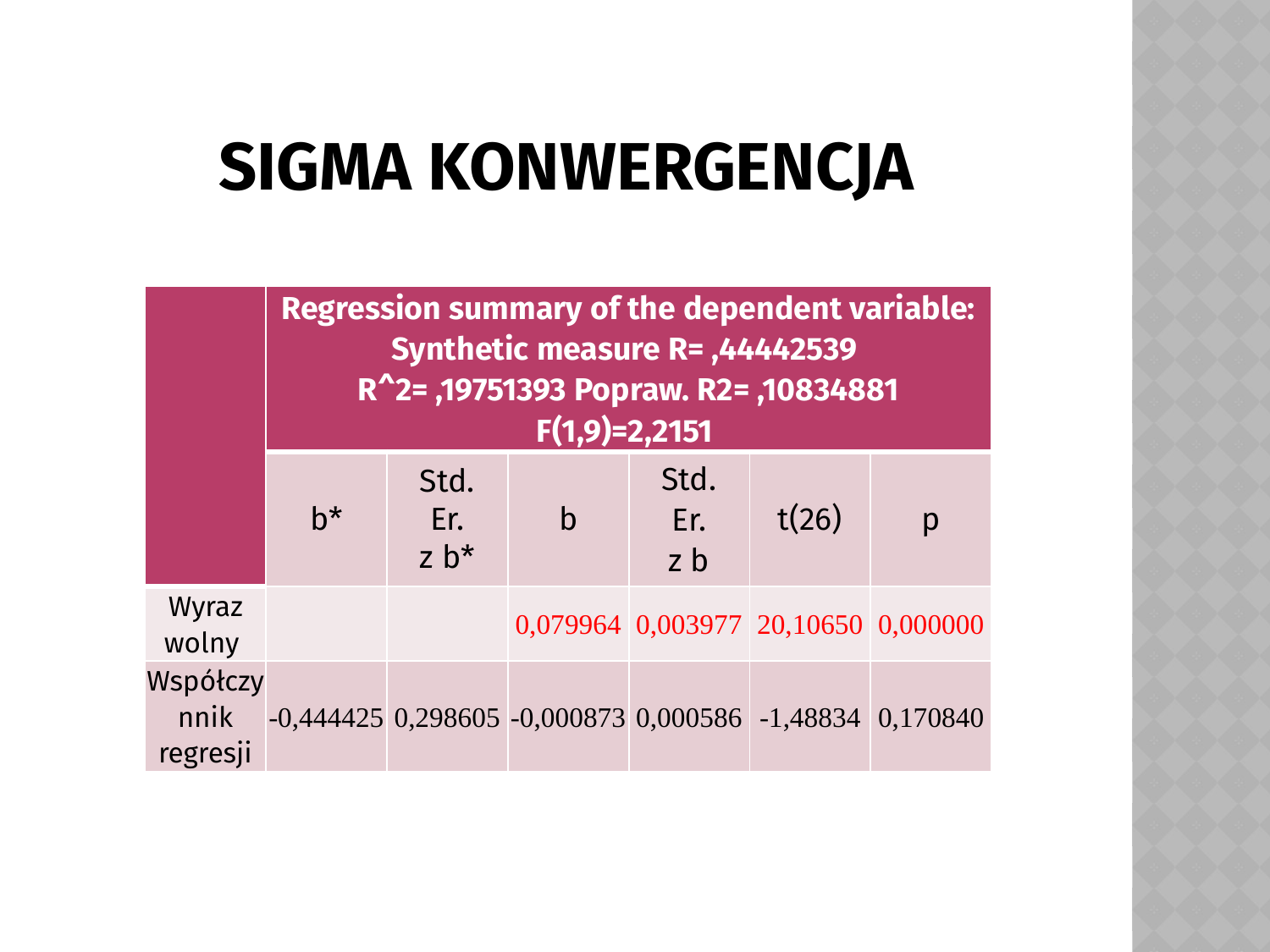

# Sigma konwergencja

|  | Regression summary of the dependent variable: Synthetic measure R= ,44442539 R^2= ,19751393 Popraw. R2= ,10834881 F(1,9)=2,2151 |  |  |  |  |  |
| --- | --- | --- | --- | --- | --- | --- |
|  | b\* | Std. Er. z b\* | b | Std. Er. z b | t(26) | p |
| Wyraz wolny |  |  | 0,079964 | 0,003977 | 20,10650 | 0,000000 |
| Współczynnik regresji | -0,444425 | 0,298605 | -0,000873 | 0,000586 | -1,48834 | 0,170840 |